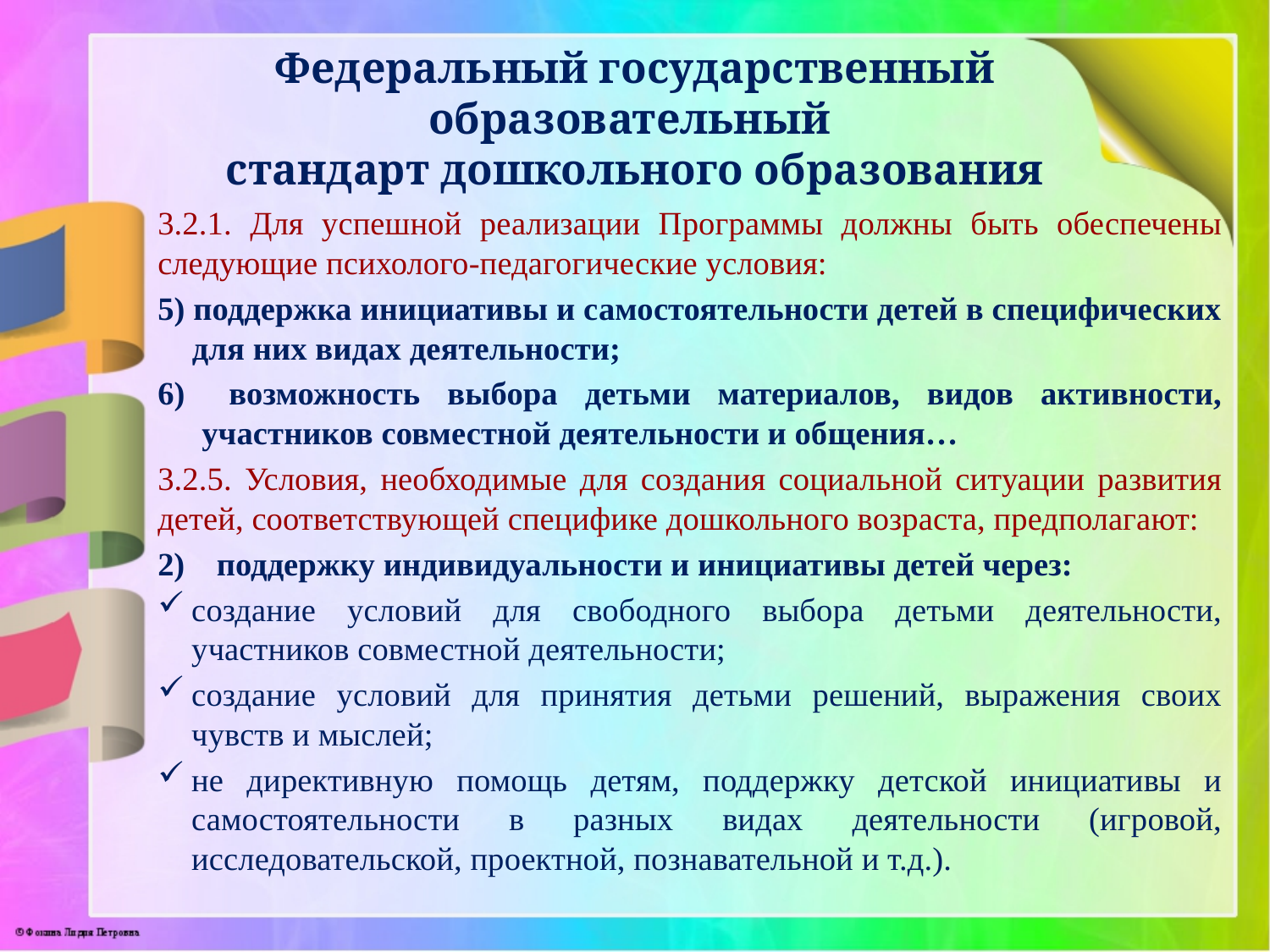

# Федеральный государственный образовательный стандарт дошкольного образования
3.2.1. Для успешной реализации Программы должны быть обеспечены следующие психолого-педагогические условия:
5) поддержка инициативы и самостоятельности детей в специфических для них видах деятельности;
6)	 возможность выбора детьми материалов, видов активности, участников совместной деятельности и общения…
3.2.5. Условия, необходимые для создания социальной ситуации развития детей, соответствующей специфике дошкольного возраста, предполагают:
поддержку индивидуальности и инициативы детей через:
создание условий для свободного выбора детьми деятельности, участников совместной деятельности;
создание условий для принятия детьми решений, выражения своих чувств и мыслей;
не директивную помощь детям, поддержку детской инициативы и самостоятельности в разных видах деятельности (игровой, исследовательской, проектной, познавательной и т.д.).